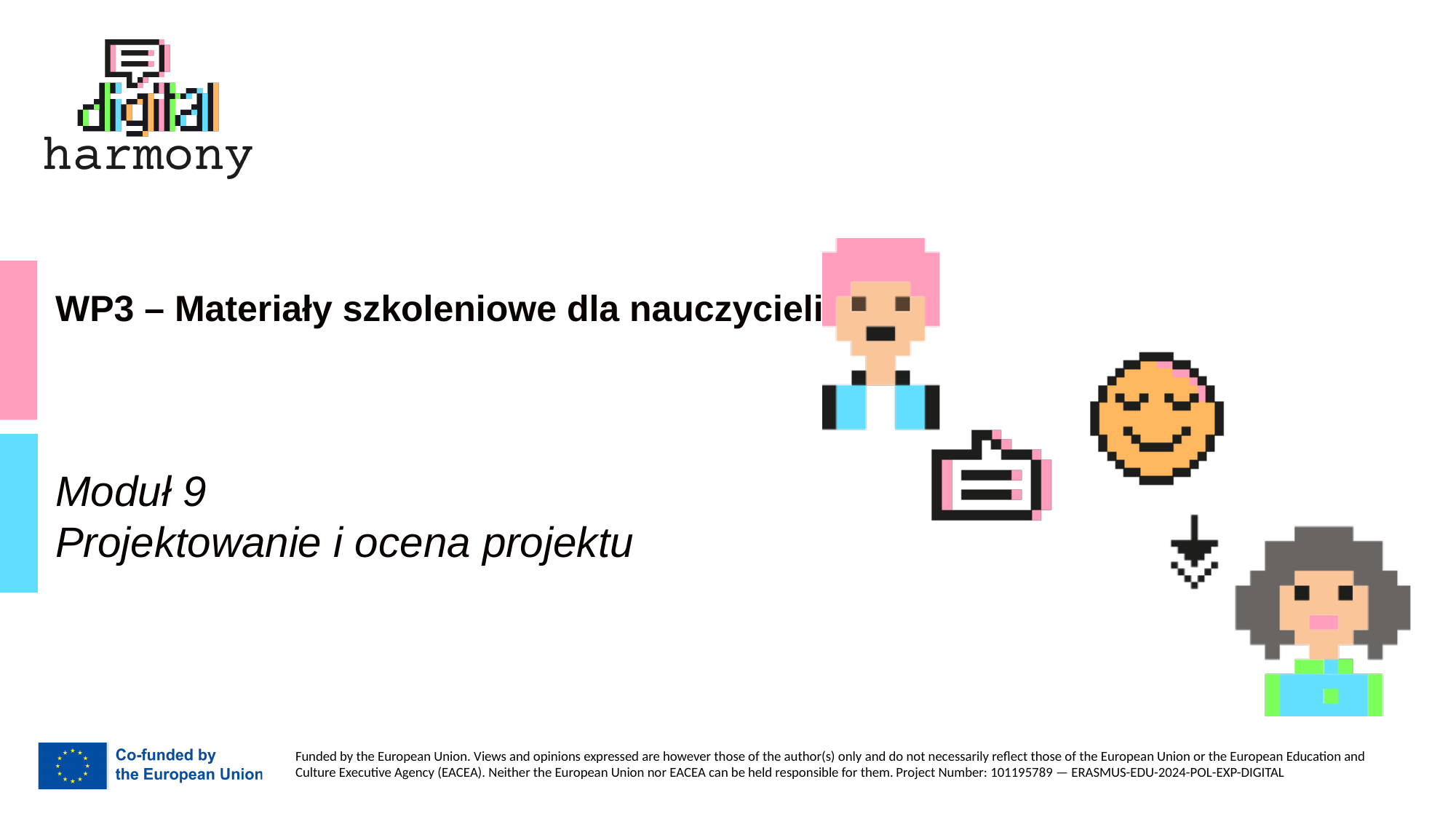

# WP3 – Materiały szkoleniowe dla nauczycieli
Moduł 9
Projektowanie i ocena projektu